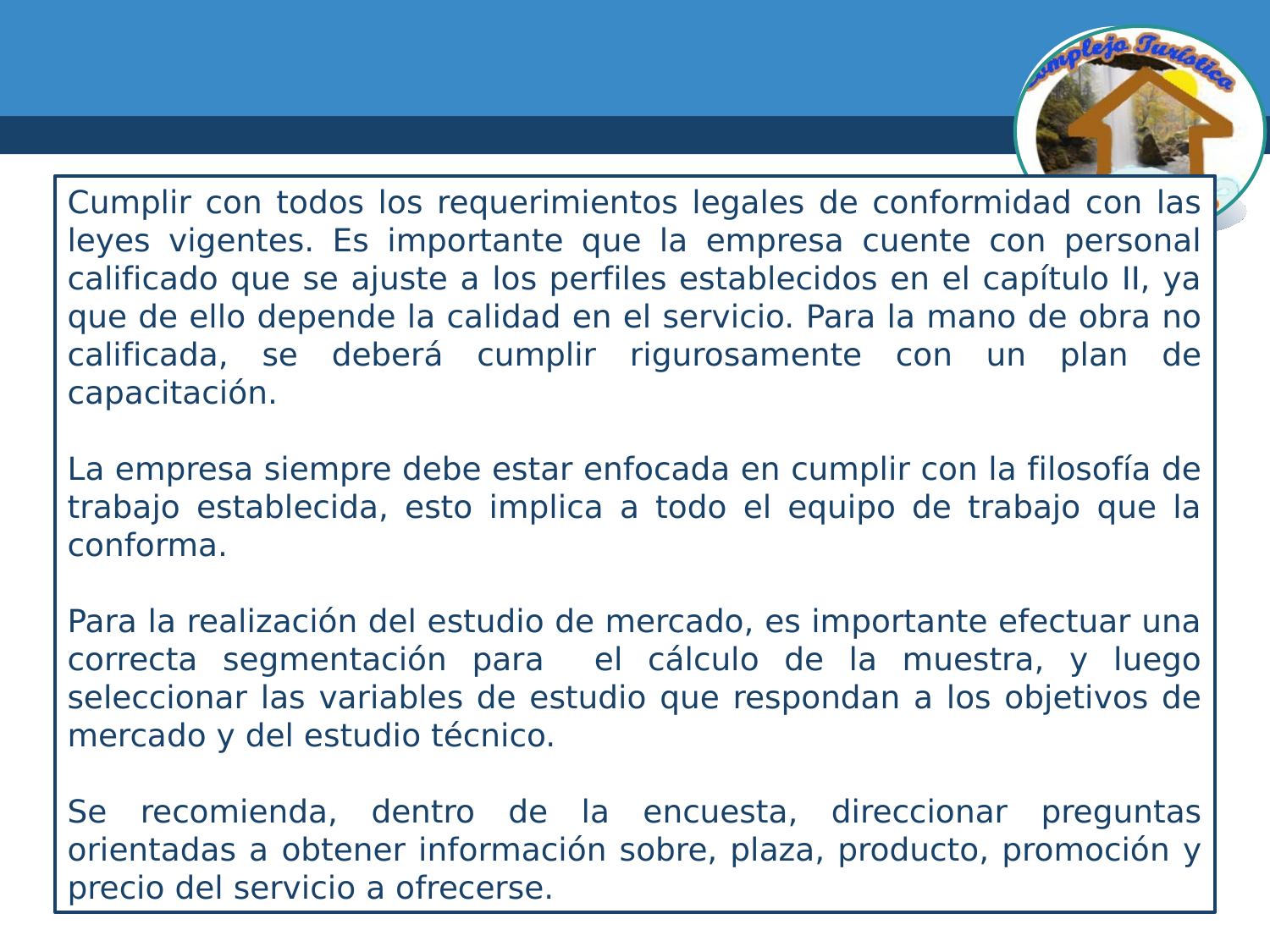

Cumplir con todos los requerimientos legales de conformidad con las leyes vigentes. Es importante que la empresa cuente con personal calificado que se ajuste a los perfiles establecidos en el capítulo II, ya que de ello depende la calidad en el servicio. Para la mano de obra no calificada, se deberá cumplir rigurosamente con un plan de capacitación.

La empresa siempre debe estar enfocada en cumplir con la filosofía de trabajo establecida, esto implica a todo el equipo de trabajo que la conforma.

Para la realización del estudio de mercado, es importante efectuar una correcta segmentación para  el cálculo de la muestra, y luego seleccionar las variables de estudio que respondan a los objetivos de mercado y del estudio técnico.

Se recomienda, dentro de la encuesta, direccionar preguntas orientadas a obtener información sobre, plaza, producto, promoción y precio del servicio a ofrecerse.